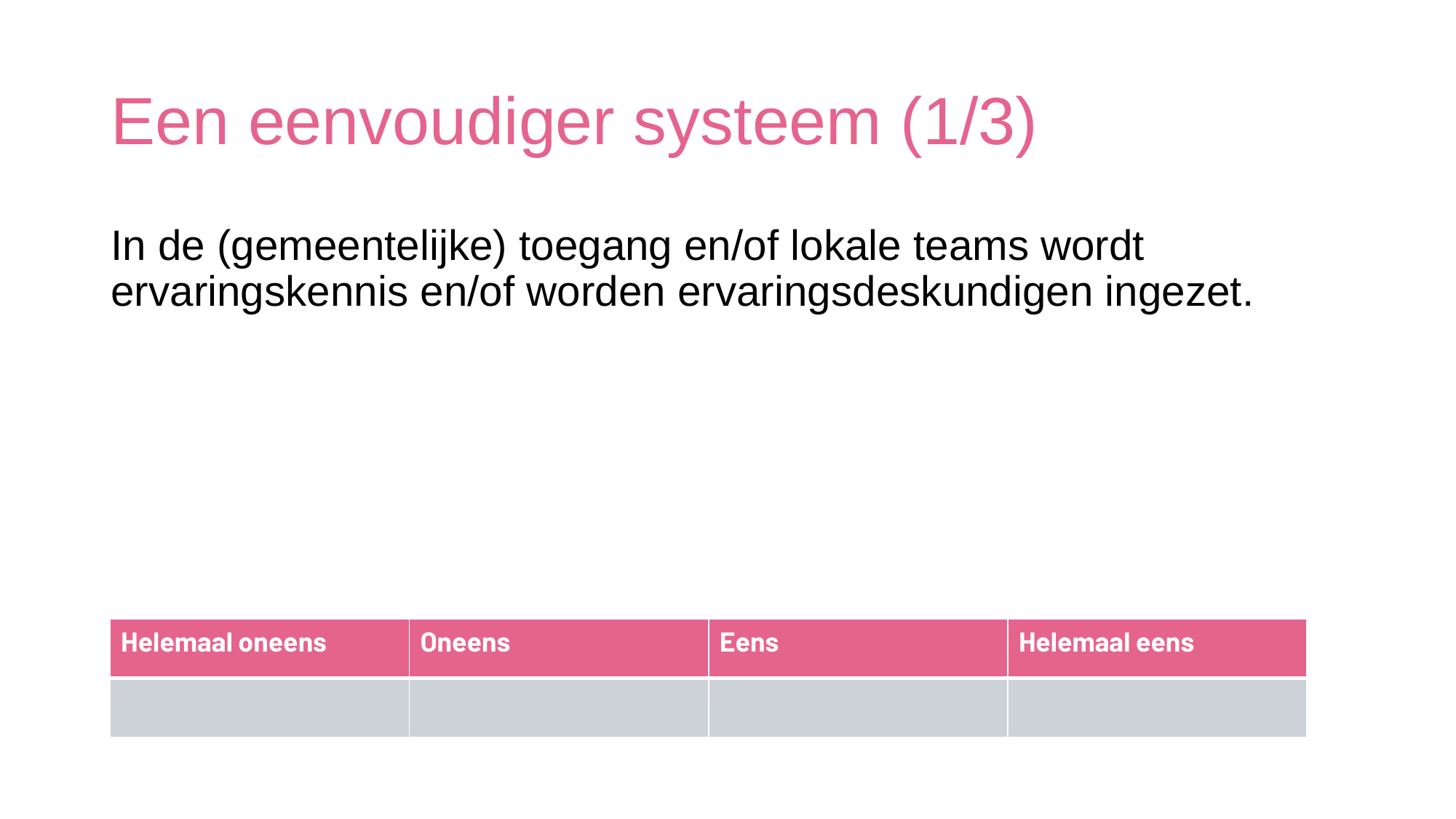

# Een eenvoudiger systeem (1/3)
In de (gemeentelijke) toegang en/of lokale teams wordt ervaringskennis en/of worden ervaringsdeskundigen ingezet.
| Helemaal oneens | Oneens | Eens | Helemaal eens |
| --- | --- | --- | --- |
|  |  |  |  |